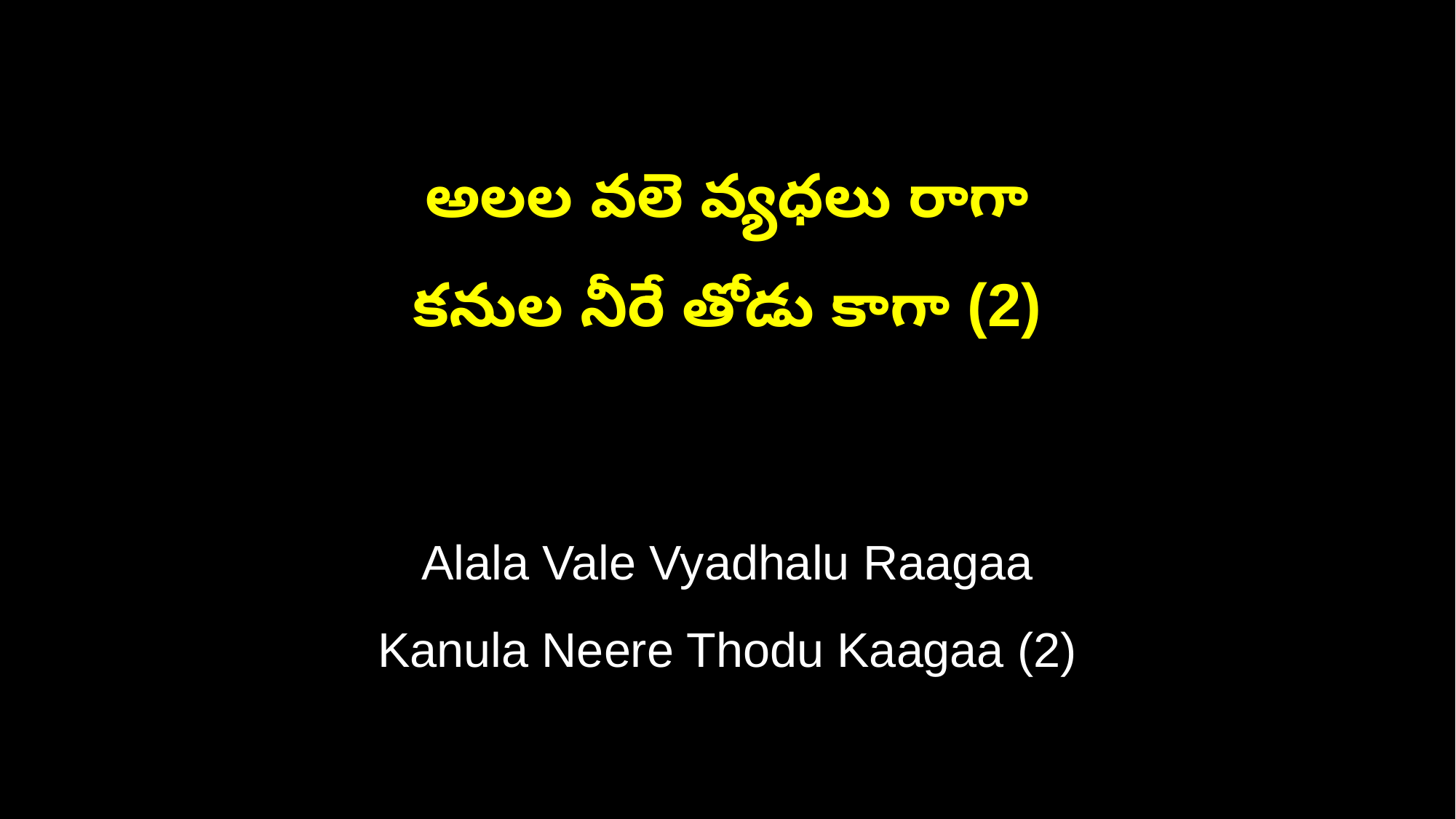

అలల వలె వ్యధలు రాగా
కనుల నీరే తోడు కాగా (2)
Alala Vale Vyadhalu Raagaa
Kanula Neere Thodu Kaagaa (2)